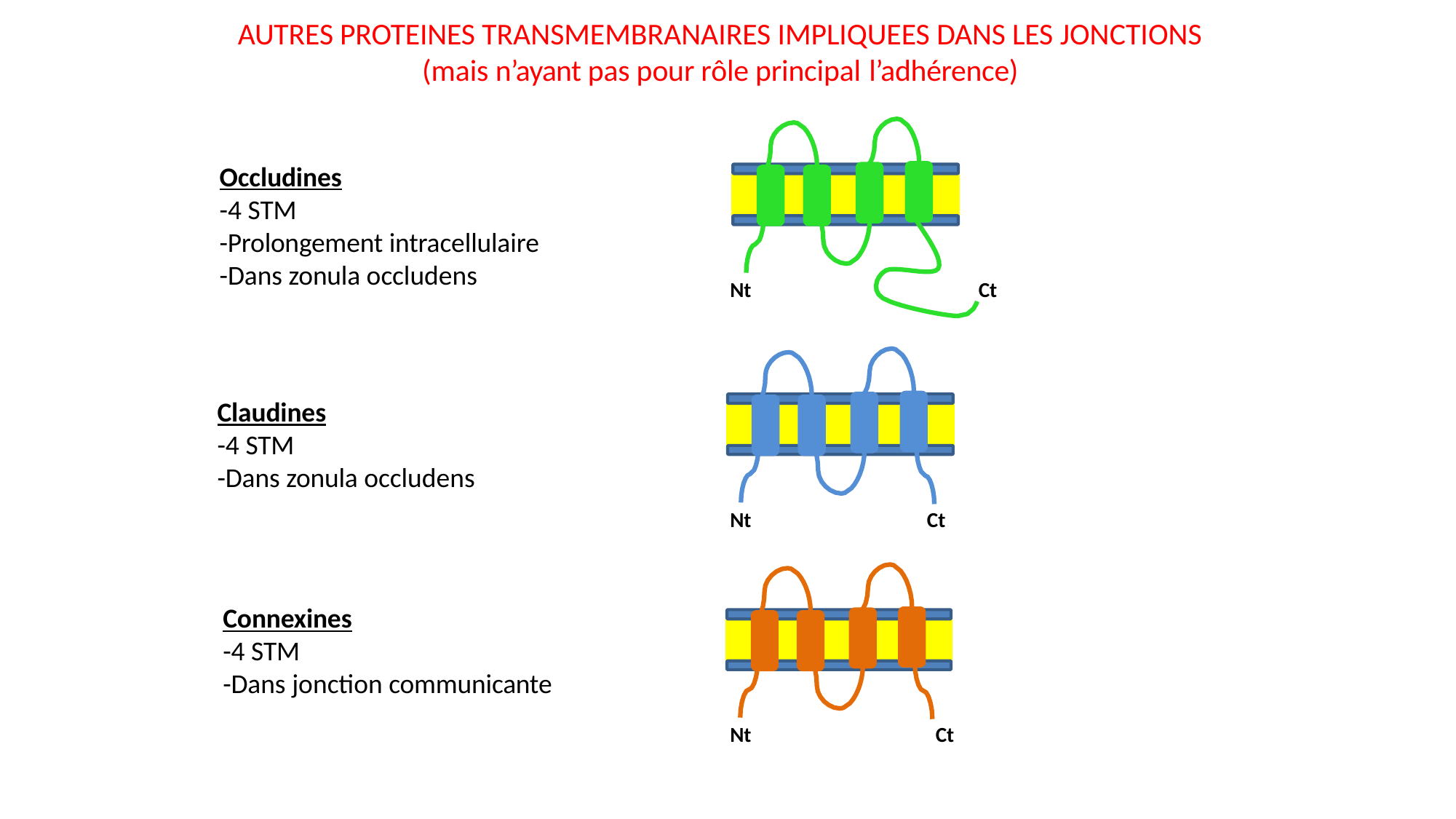

# AUTRES PROTEINES TRANSMEMBRANAIRES IMPLIQUEES DANS LES JONCTIONS
(mais n’ayant pas pour rôle principal l’adhérence)

Occludines
-4 STM
-Prolongement intracellulaire
-Dans zonula occludens

Nt
Ct

Claudines
-4 STM
-Dans zonula occludens

Nt
Ct

Connexines
-4 STM
-Dans jonction communicante

Nt
Ct